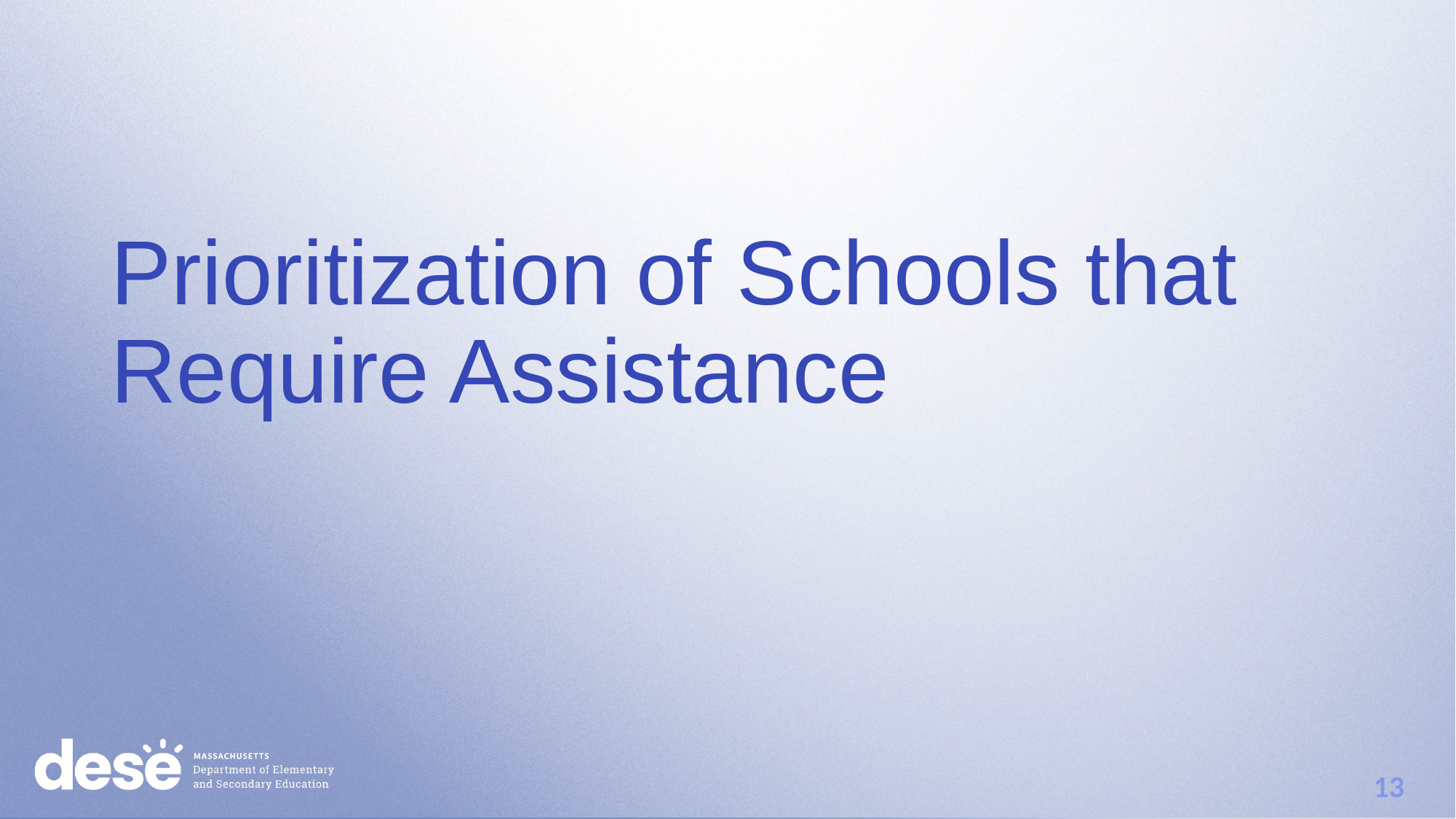

# Prioritization of Schools that Require Assistance